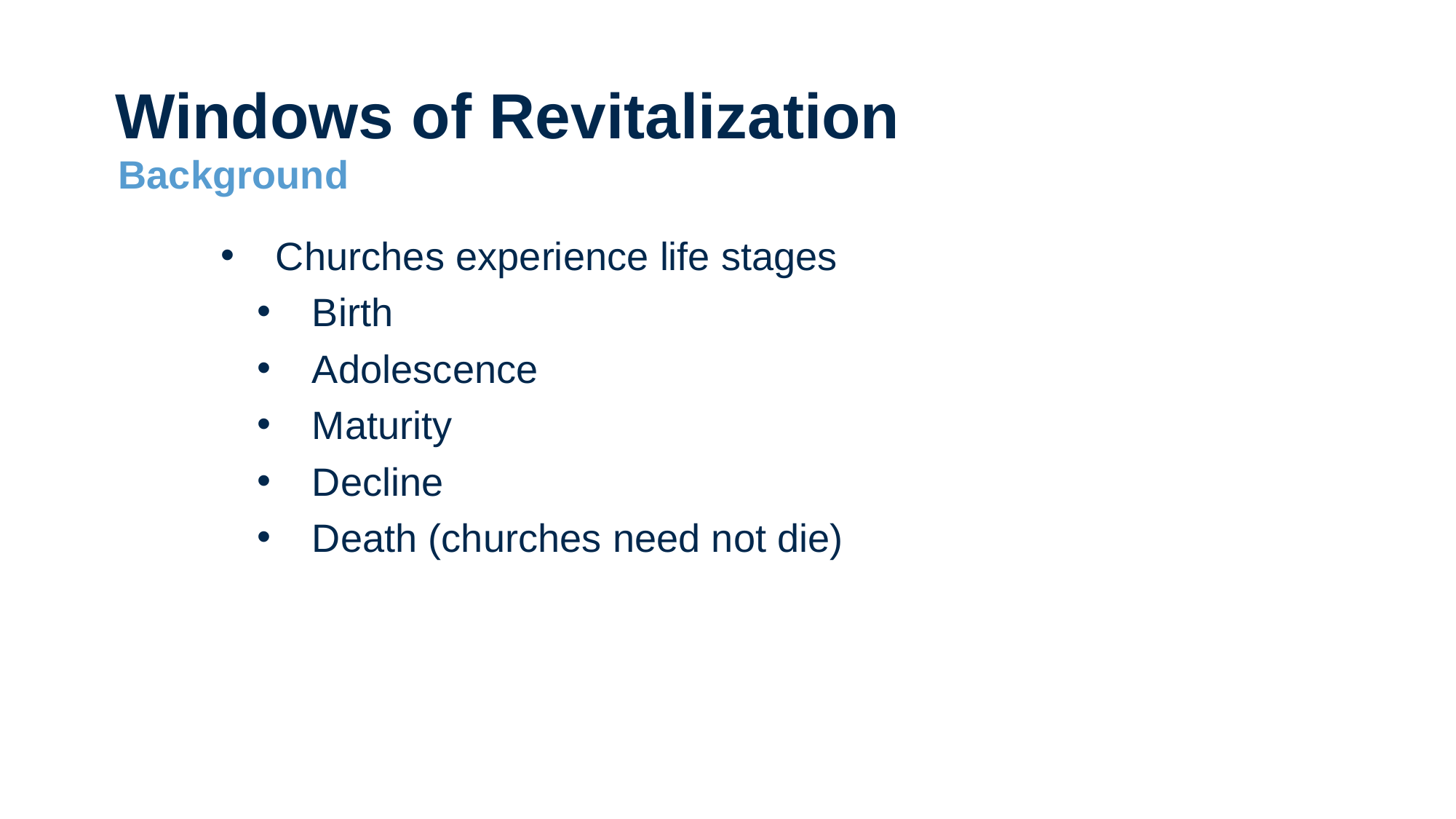

Windows of Revitalization
Background
Churches experience life stages
Birth
Adolescence
Maturity
Decline
Death (churches need not die)